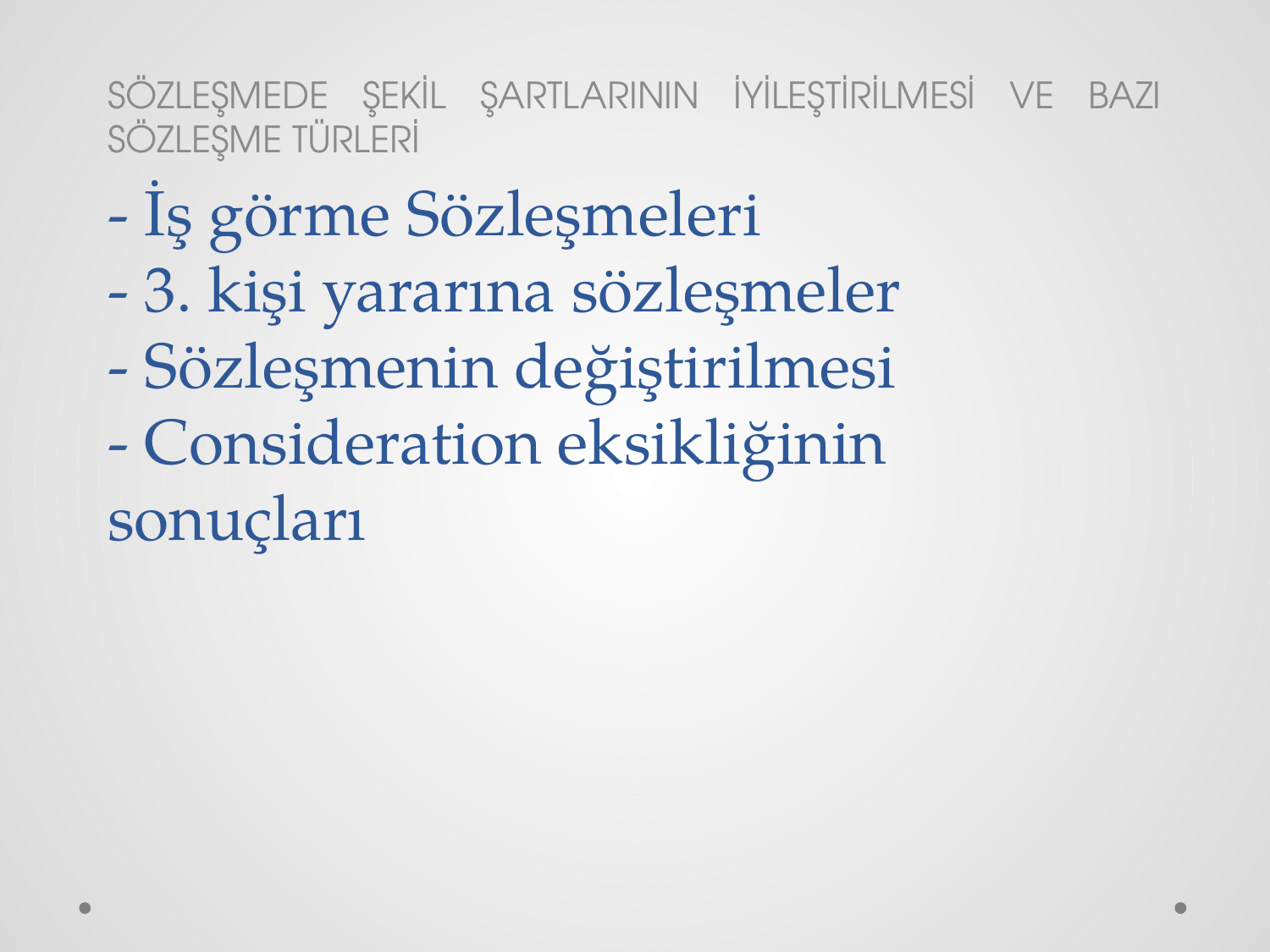

SÖZLEŞMEDE ŞEKİL ŞARTLARININ İYİLEŞTİRİLMESİ VE BAZI SÖZLEŞME TÜRLERİ
# - İş görme Sözleşmeleri - 3. kişi yararına sözleşmeler - Sözleşmenin değiştirilmesi - Consideration eksikliğinin sonuçları